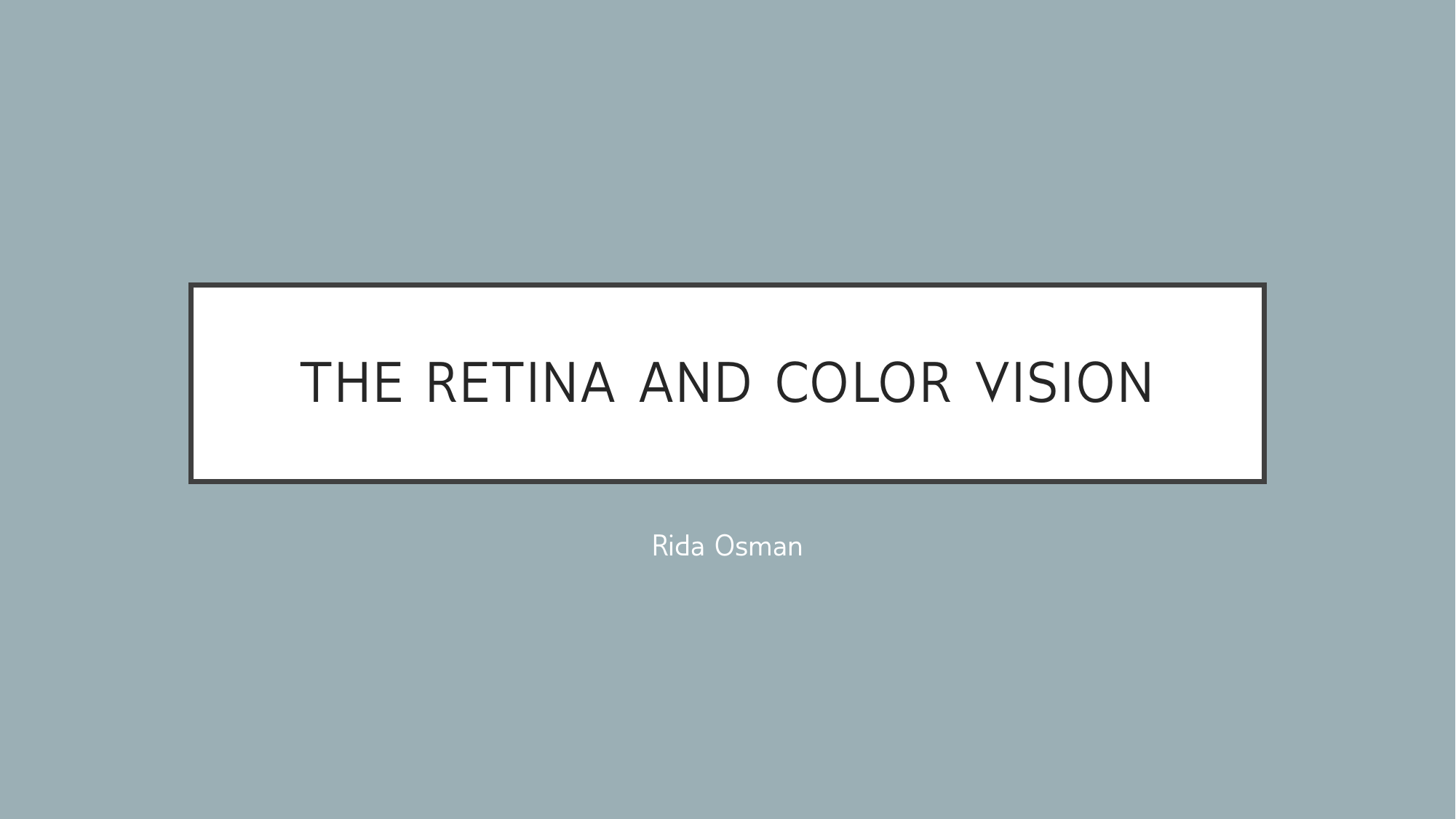

# The Retina and Color Vision
Rida Osman